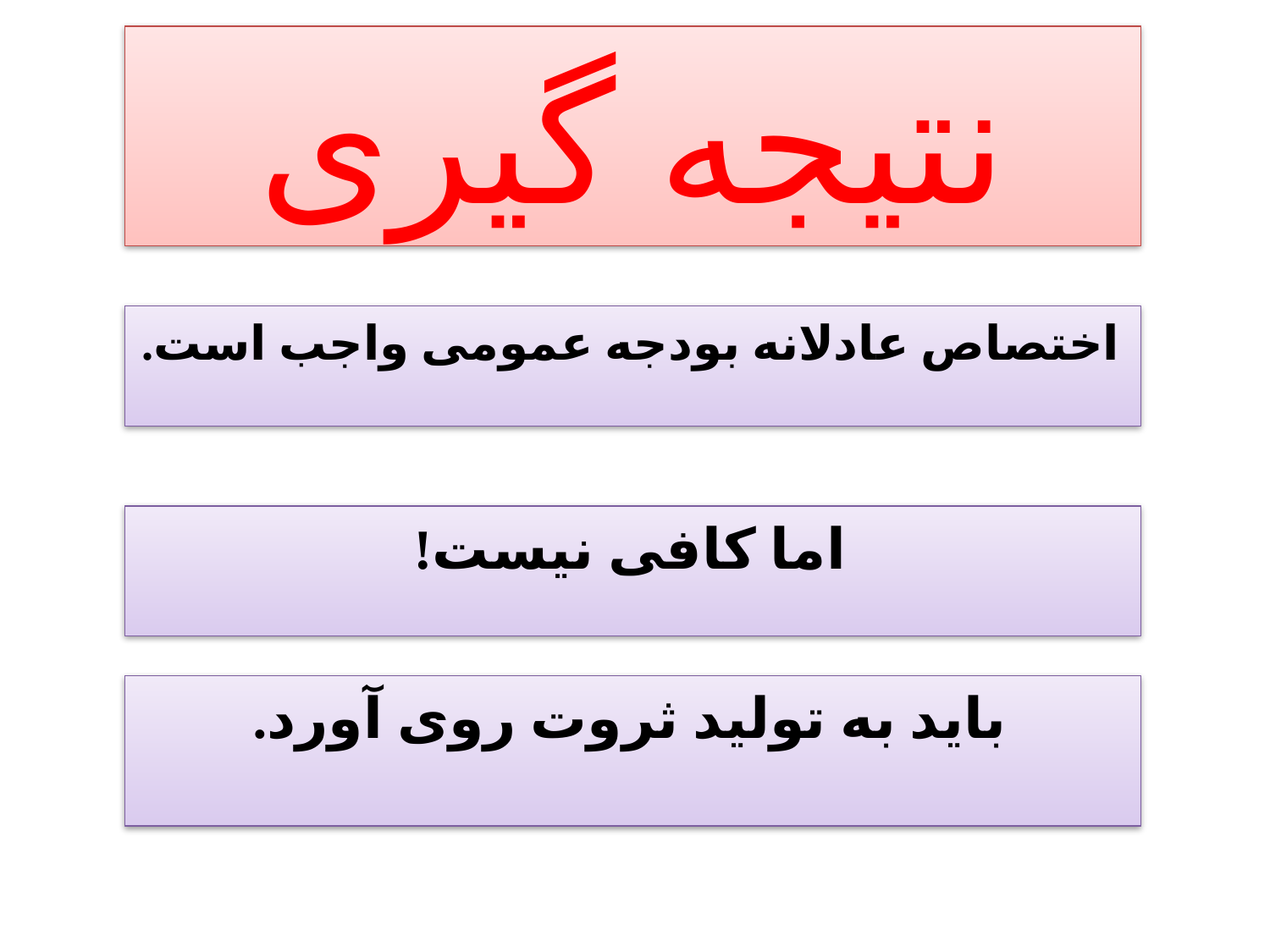

# نتیجه گیری
اختصاص عادلانه بودجه عمومی واجب است.
اما کافی نیست!
باید به تولید ثروت روی آورد.